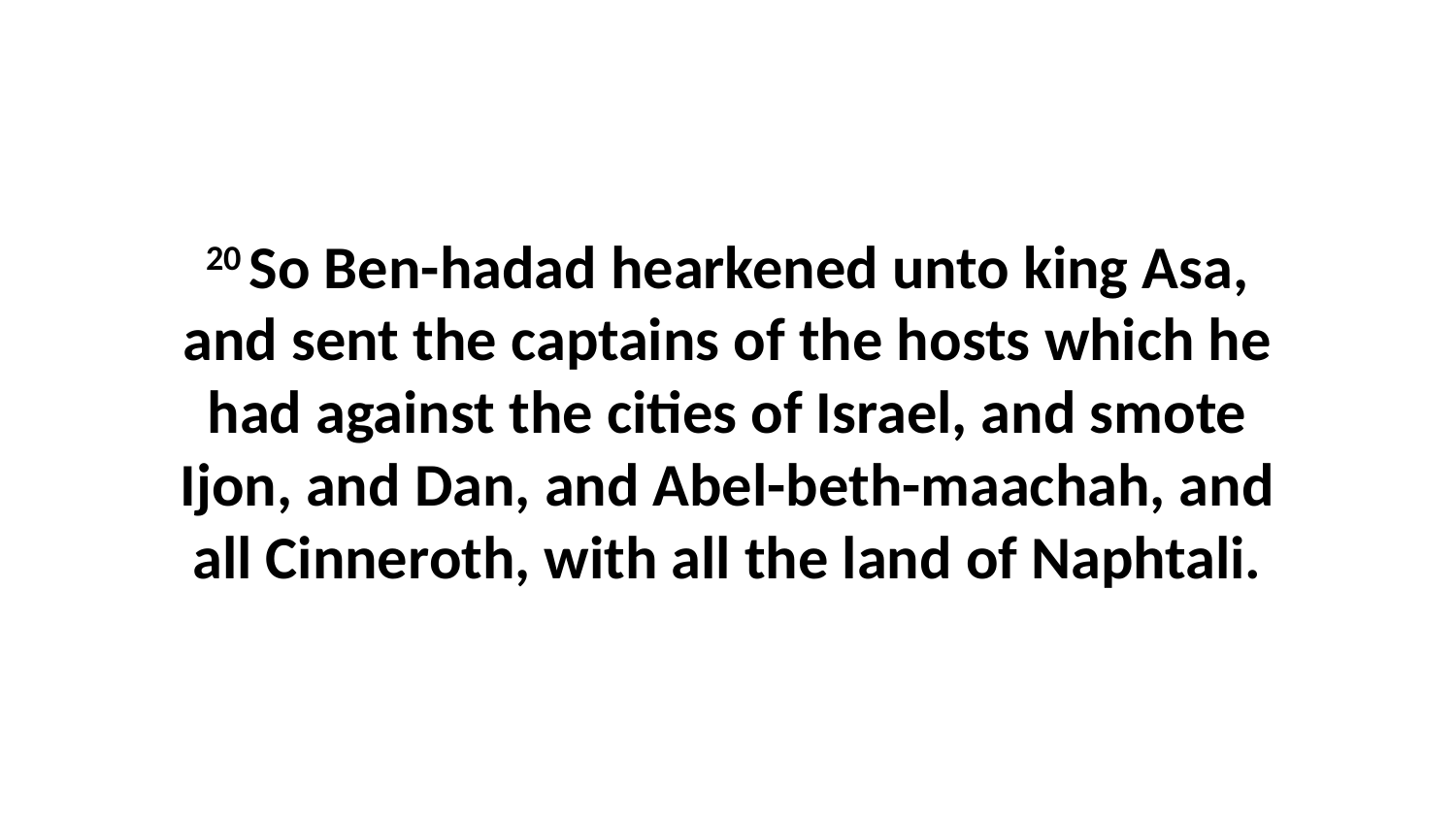

20 So Ben-hadad hearkened unto king Asa, and sent the captains of the hosts which he had against the cities of Israel, and smote Ijon, and Dan, and Abel-beth-maachah, and all Cinneroth, with all the land of Naphtali.